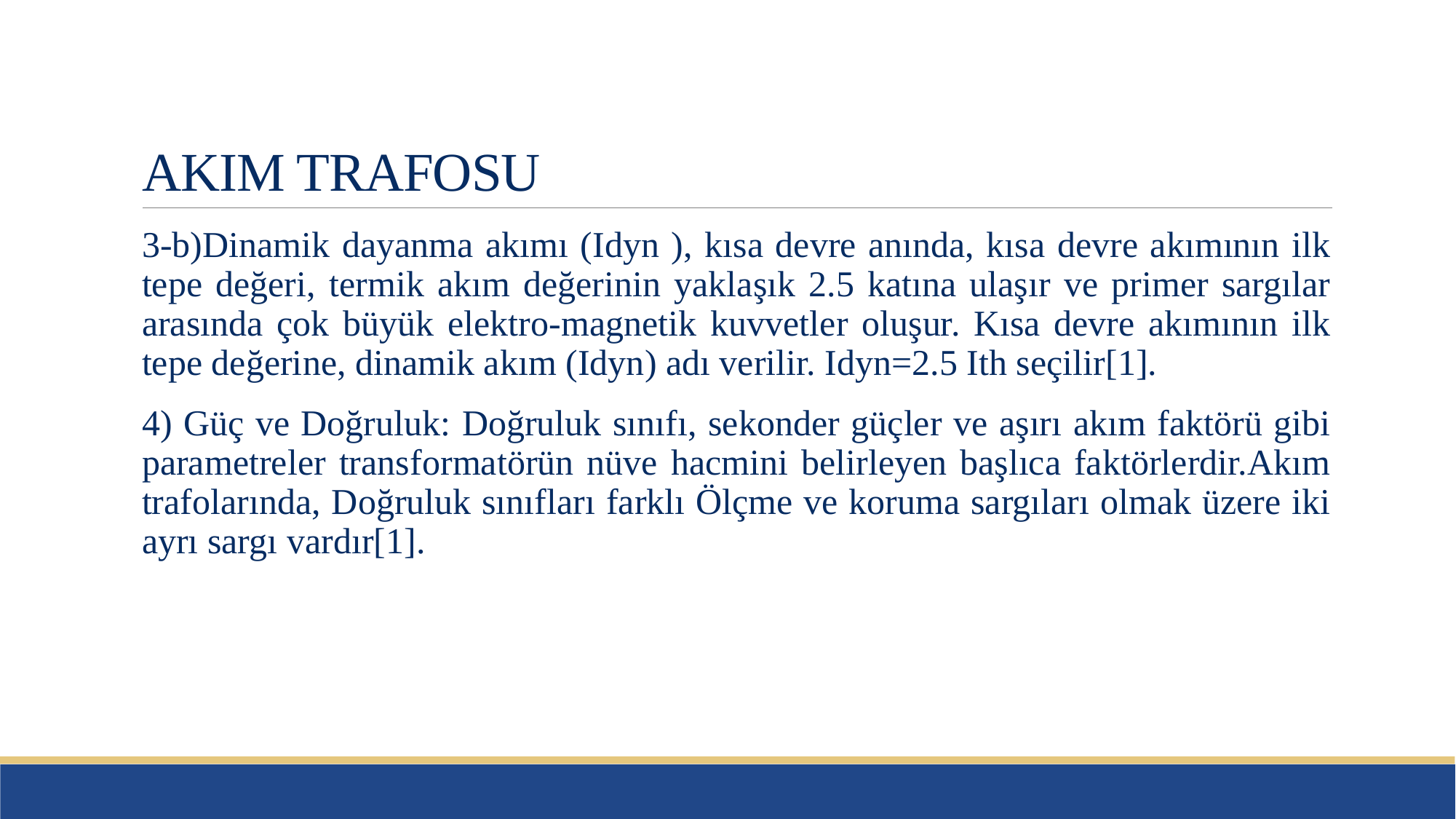

# AKIM TRAFOSU
3-b)Dinamik dayanma akımı (Idyn ), kısa devre anında, kısa devre akımının ilk tepe değeri, termik akım değerinin yaklaşık 2.5 katına ulaşır ve primer sargılar arasında çok büyük elektro-magnetik kuvvetler oluşur. Kısa devre akımının ilk tepe değerine, dinamik akım (Idyn) adı verilir. Idyn=2.5 Ith seçilir[1].
4) Güç ve Doğruluk: Doğruluk sınıfı, sekonder güçler ve aşırı akım faktörü gibi parametreler transformatörün nüve hacmini belirleyen başlıca faktörlerdir.Akım trafolarında, Doğruluk sınıfları farklı Ölçme ve koruma sargıları olmak üzere iki ayrı sargı vardır[1].